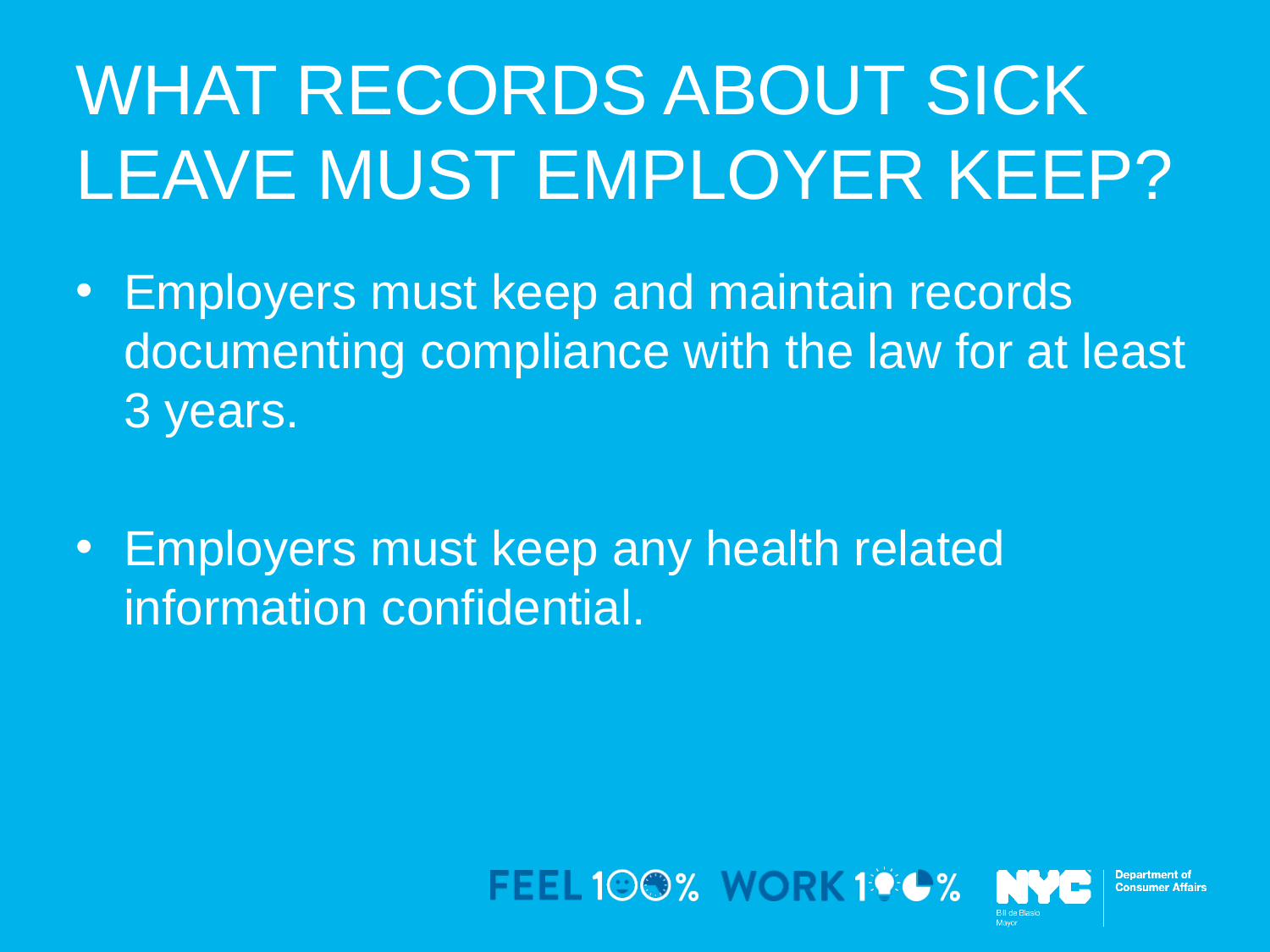

# WHAT records ABOUT sick leave MUST EMPLOYER KEEP?
Employers must keep and maintain records documenting compliance with the law for at least 3 years.

Employers must keep any health related information confidential.